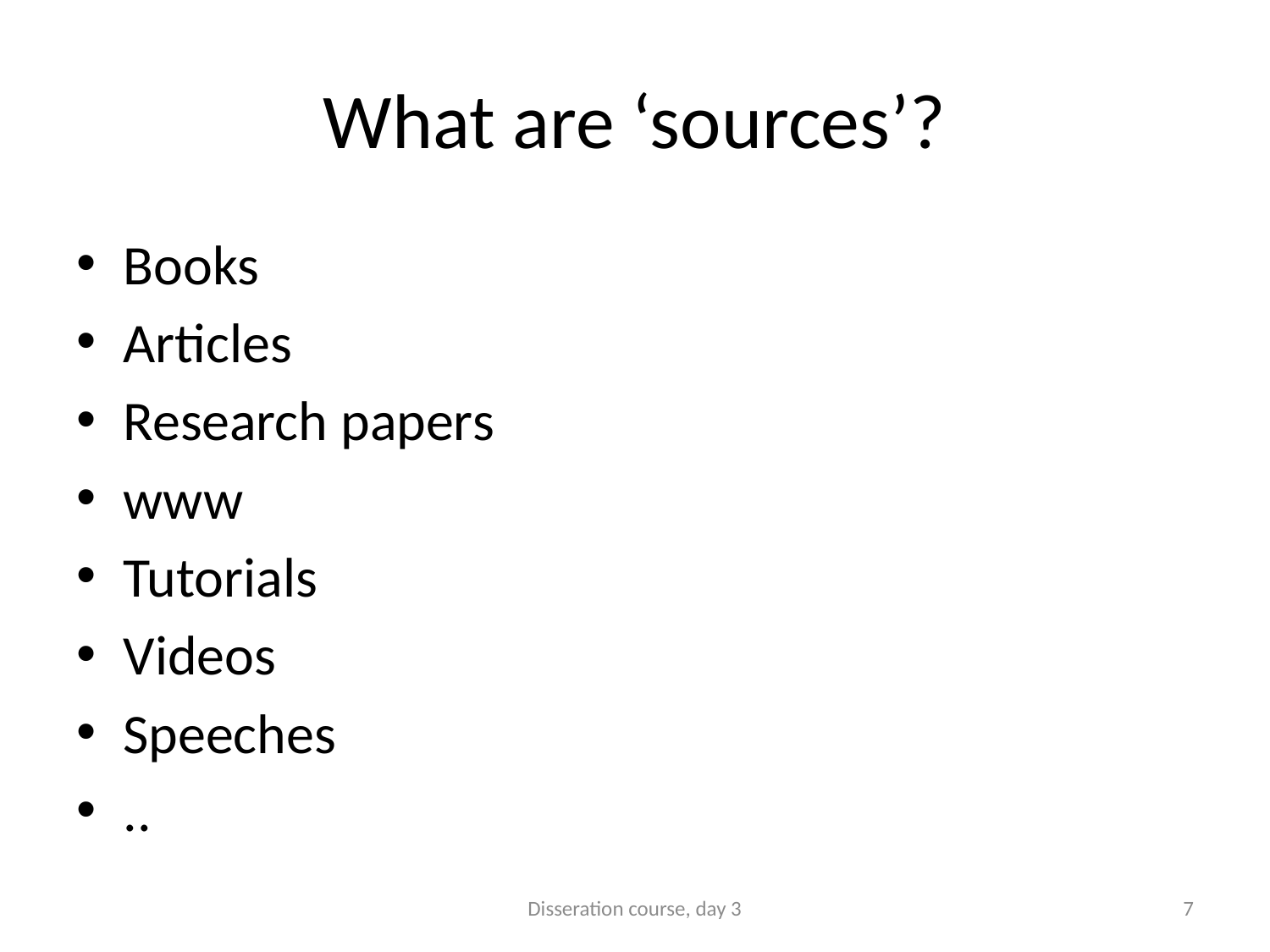

# What are ‘sources’?
Books
Articles
Research papers
www
Tutorials
Videos
Speeches
..

Disseration course, day 3
7